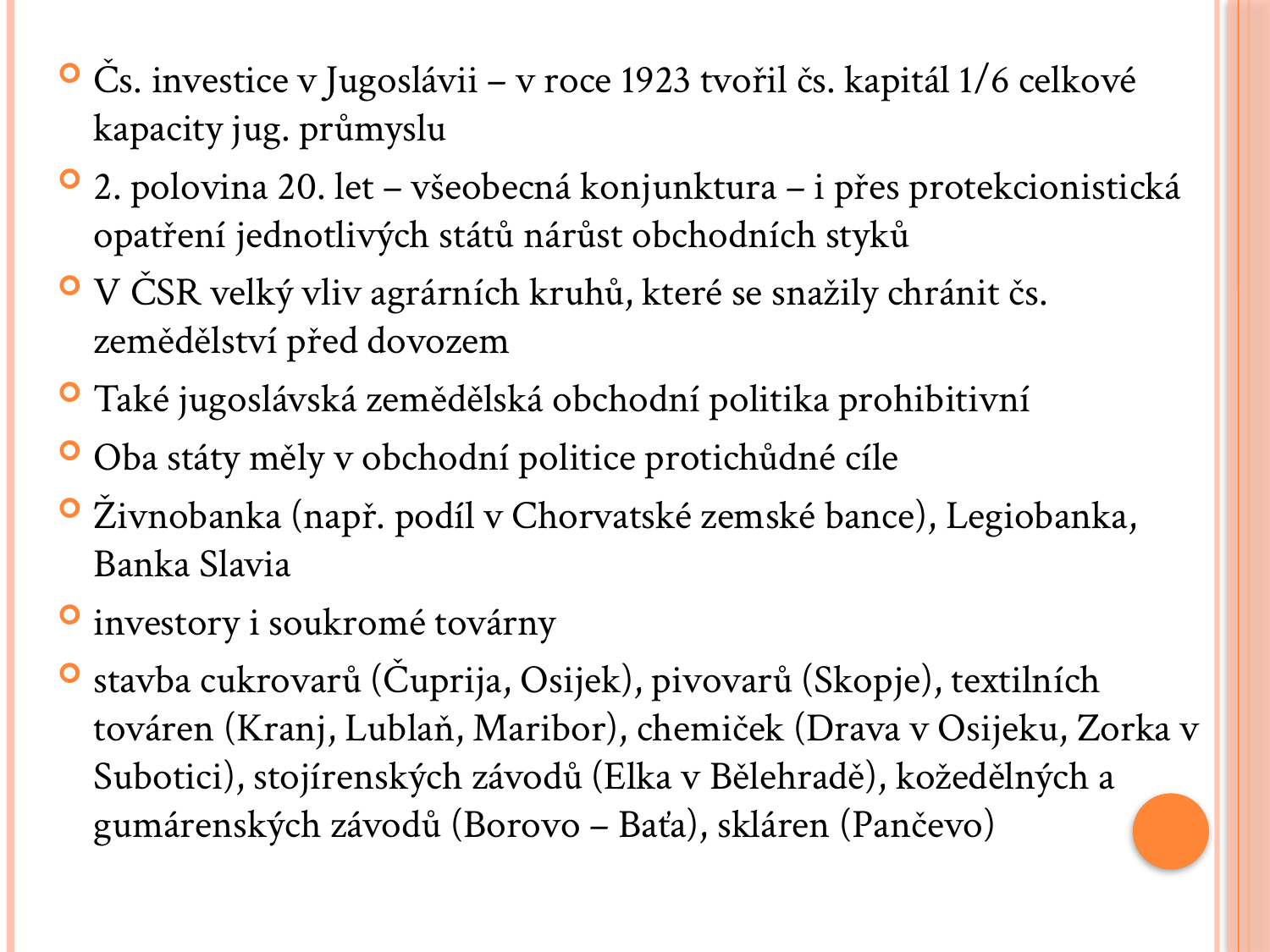

Čs. investice v Jugoslávii – v roce 1923 tvořil čs. kapitál 1/6 celkové kapacity jug. průmyslu
2. polovina 20. let – všeobecná konjunktura – i přes protekcionistická opatření jednotlivých států nárůst obchodních styků
V ČSR velký vliv agrárních kruhů, které se snažily chránit čs. zemědělství před dovozem
Také jugoslávská zemědělská obchodní politika prohibitivní
Oba státy měly v obchodní politice protichůdné cíle
Živnobanka (např. podíl v Chorvatské zemské bance), Legiobanka, Banka Slavia
investory i soukromé továrny
stavba cukrovarů (Čuprija, Osijek), pivovarů (Skopje), textilních továren (Kranj, Lublaň, Maribor), chemiček (Drava v Osijeku, Zorka v Subotici), stojírenských závodů (Elka v Bělehradě), kožedělných a gumárenských závodů (Borovo – Baťa), skláren (Pančevo)